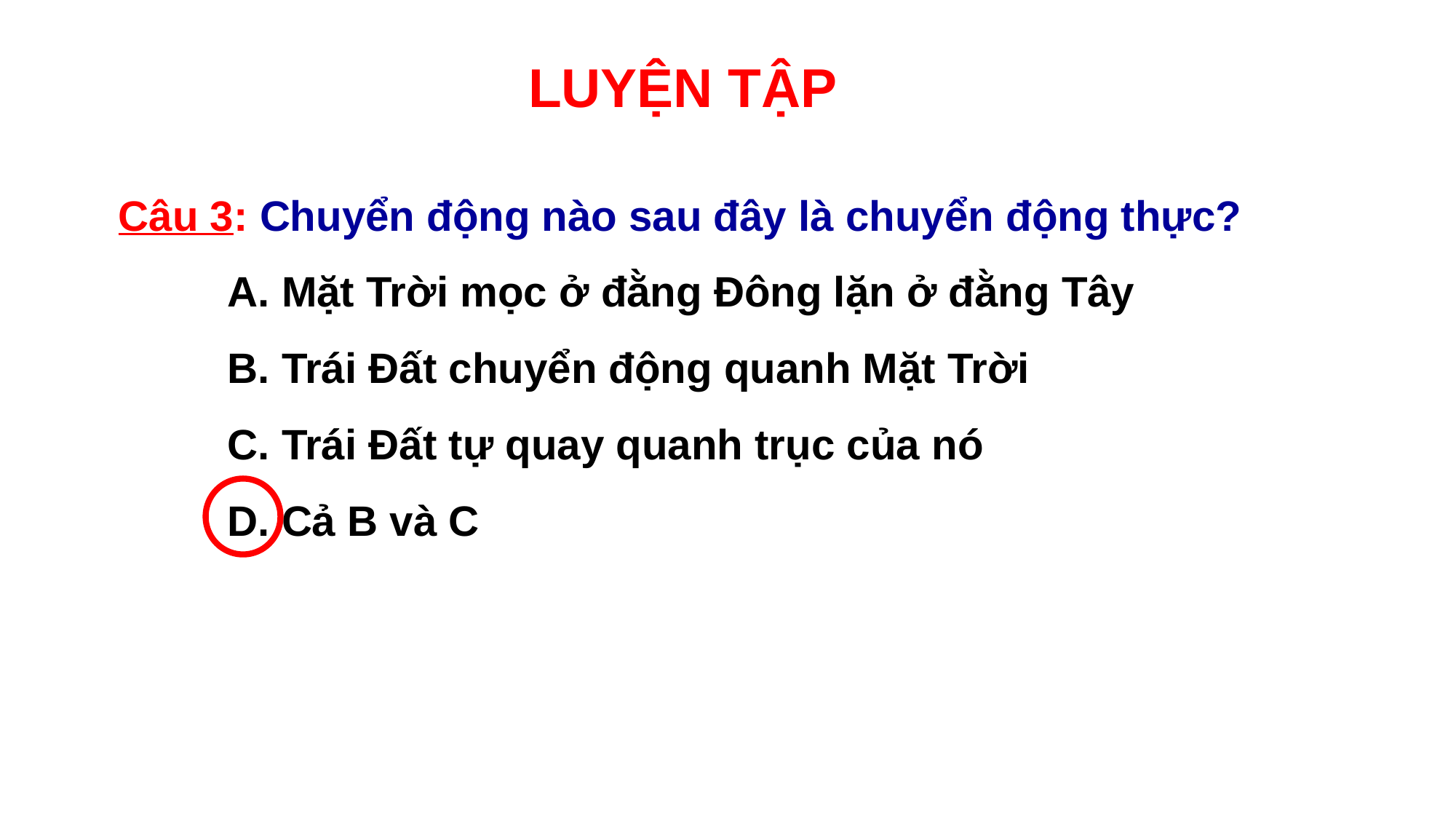

LUYỆN TẬP
Câu 3: Chuyển động nào sau đây là chuyển động thực?
	A. Mặt Trời mọc ở đằng Đông lặn ở đằng Tây
	B. Trái Đất chuyển động quanh Mặt Trời
	C. Trái Đất tự quay quanh trục của nó
	D. Cả B và C